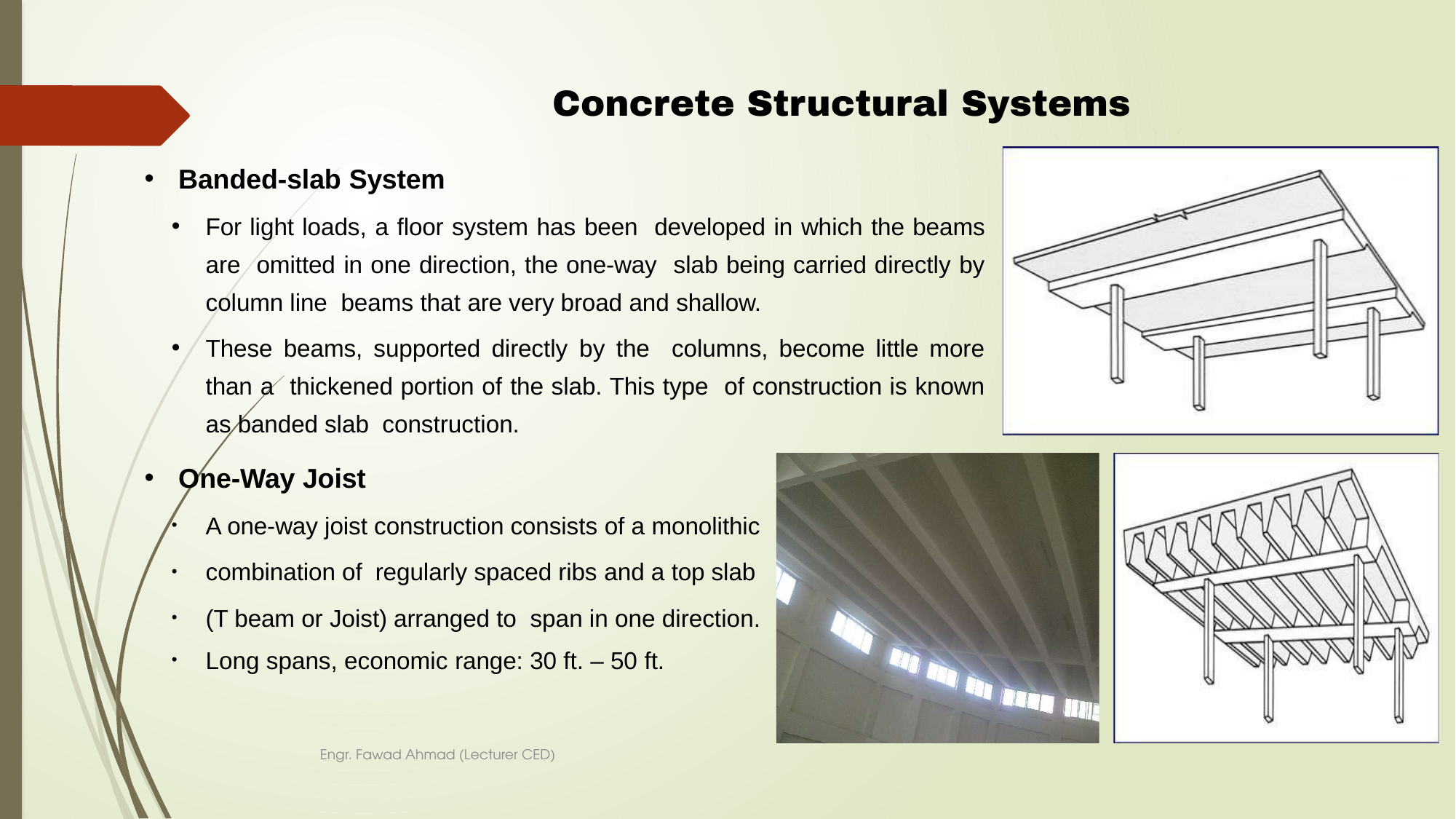

# Concrete Structural Systems

Banded-slab System
For light loads, a floor system has been  developed in which the beams are  omitted in one direction, the one-way  slab being carried directly by column line  beams that are very broad and shallow.
These beams, supported directly by the  columns, become little more than a  thickened portion of the slab. This type  of construction is known as banded slab  construction.
One-Way Joist
A one-way joist construction consists of a monolithic
combination of  regularly spaced ribs and a top slab
(T beam or Joist) arranged to  span in one direction.
Long spans, economic range: 30 ft. – 50 ft.

Engr. Fawad Ahmad (Lecturer CED)